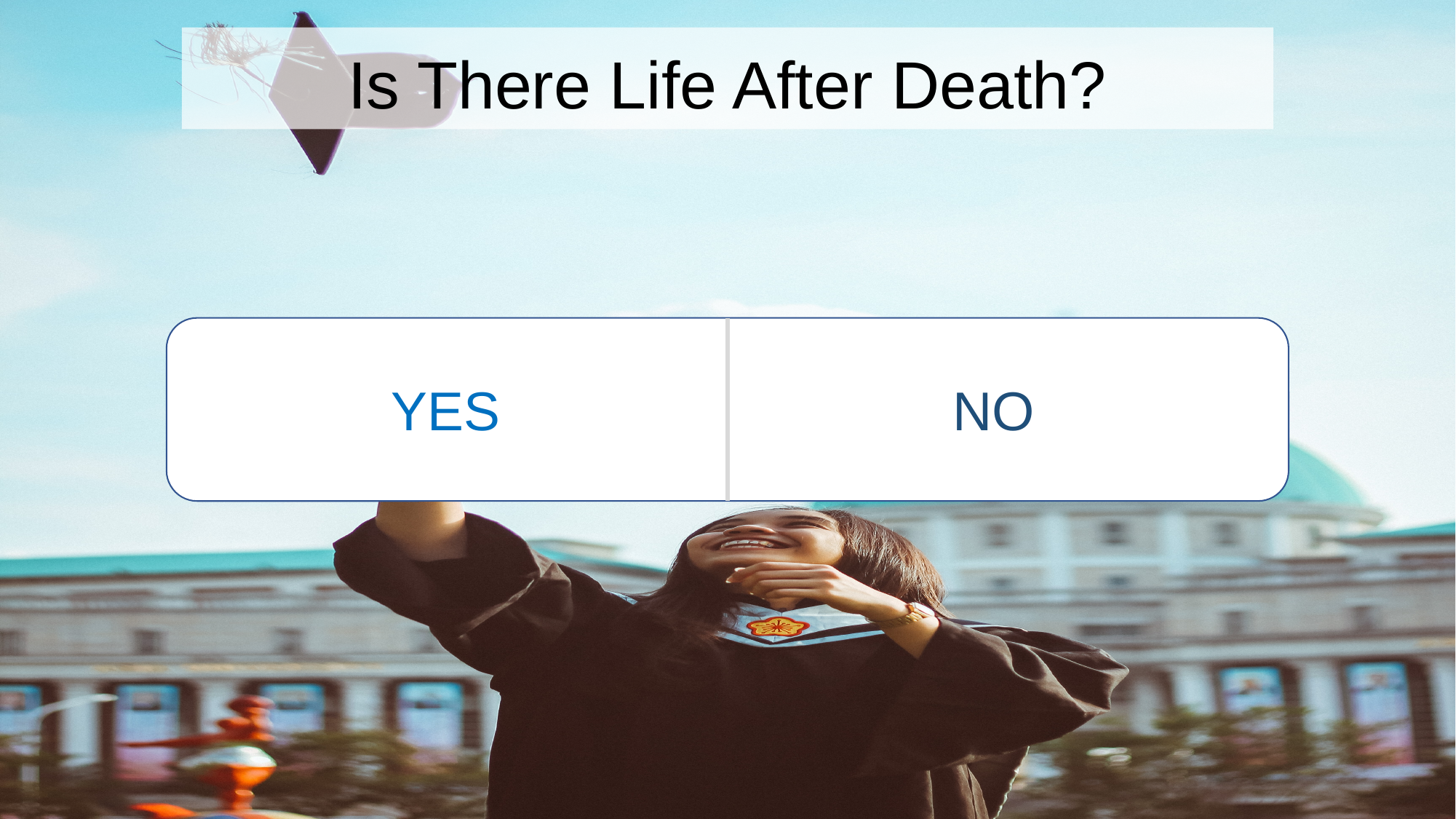

# Is There Life After Death?

NO
YES